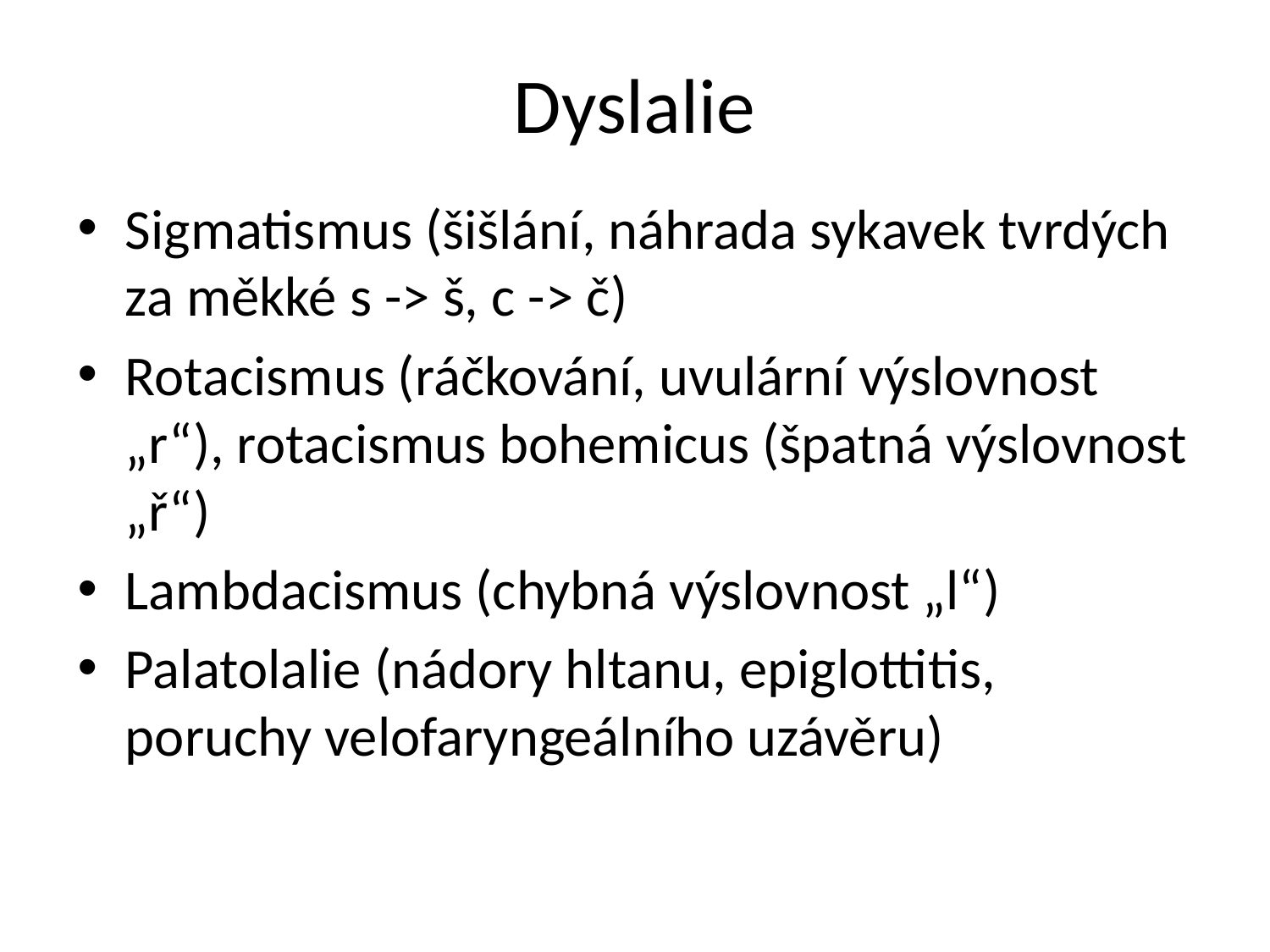

# Dyslalie
Sigmatismus (šišlání, náhrada sykavek tvrdých za měkké s -> š, c -> č)
Rotacismus (ráčkování, uvulární výslovnost „r“), rotacismus bohemicus (špatná výslovnost „ř“)
Lambdacismus (chybná výslovnost „l“)
Palatolalie (nádory hltanu, epiglottitis, poruchy velofaryngeálního uzávěru)